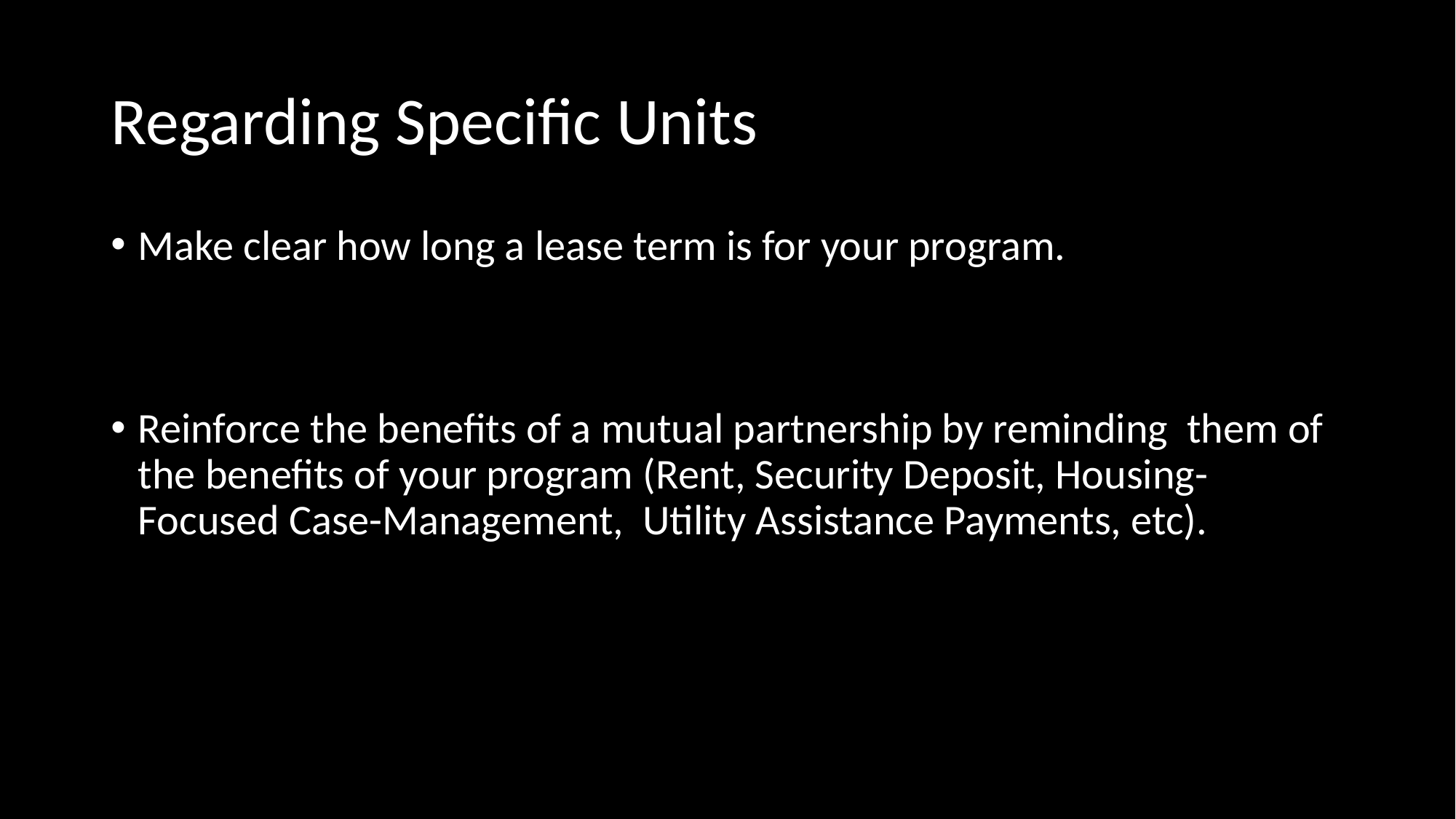

# Regarding Specific Units
Make clear how long a lease term is for your program.

Reinforce the benefits of a mutual partnership by reminding  them of the benefits of your program (Rent, Security Deposit, Housing-Focused Case-Management,  Utility Assistance Payments, etc).